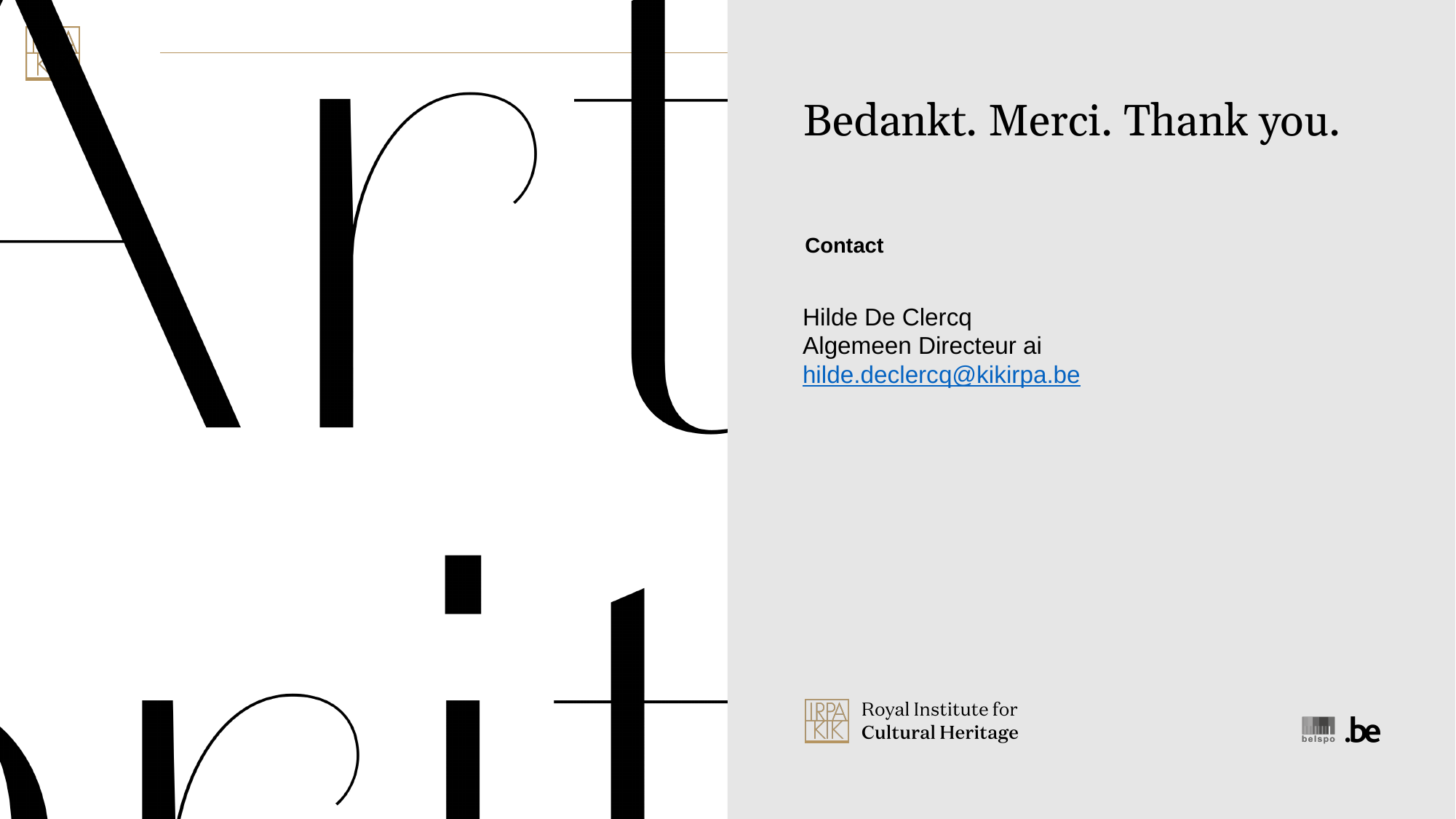

# Bedankt. Merci. Thank you.
Hilde De Clercq
Algemeen Directeur ai
hilde.declercq@kikirpa.be